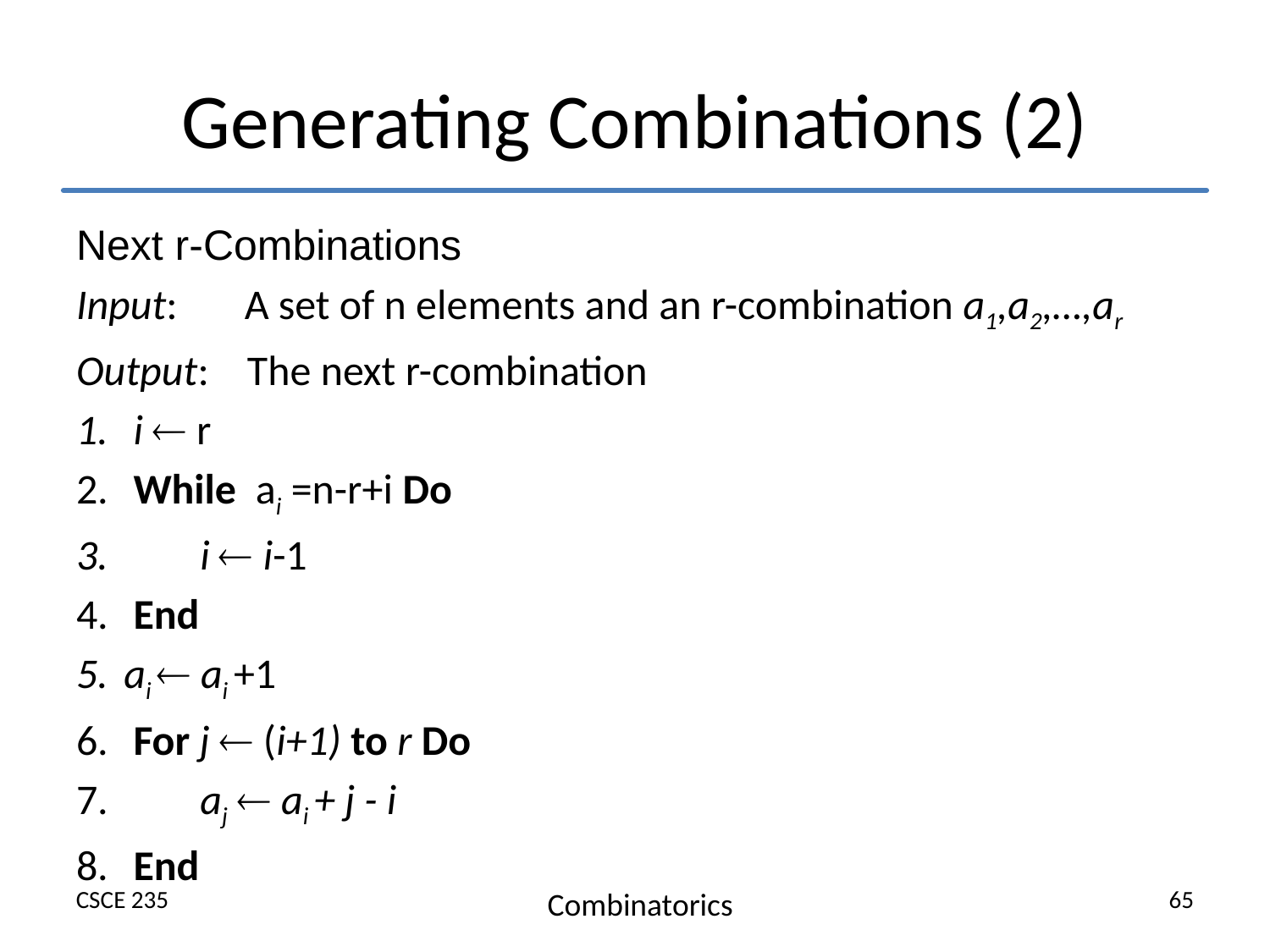

# Generating Combinations (2)
Next r-Combinations
Input:       A set of n elements and an r-combination a1,a2,…,ar
Output:    The next r-combination
 i ← r
 While  ai =n-r+i Do
        i ← i-1
 End
ai ← ai +1
 For j ← (i+1) to r Do
        aj ← ai + j - i
 End